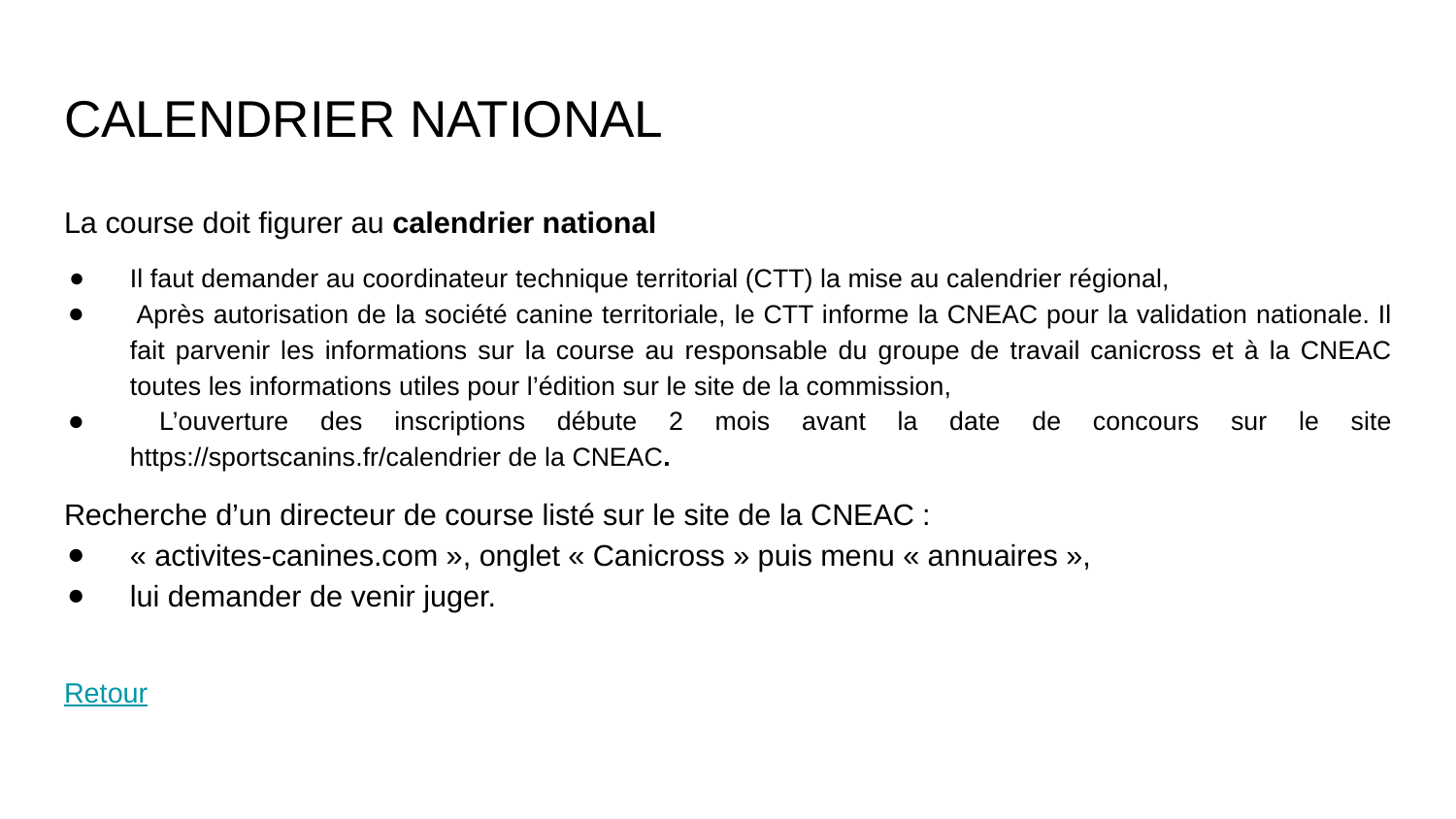

# CALENDRIER NATIONAL
La course doit figurer au calendrier national
Il faut demander au coordinateur technique territorial (CTT) la mise au calendrier régional,
 Après autorisation de la société canine territoriale, le CTT informe la CNEAC pour la validation nationale. Il fait parvenir les informations sur la course au responsable du groupe de travail canicross et à la CNEAC toutes les informations utiles pour l’édition sur le site de la commission,
 L’ouverture des inscriptions débute 2 mois avant la date de concours sur le site https://sportscanins.fr/calendrier de la CNEAC.
Recherche d’un directeur de course listé sur le site de la CNEAC :
« activites-canines.com », onglet « Canicross » puis menu « annuaires »,
lui demander de venir juger.

Retour